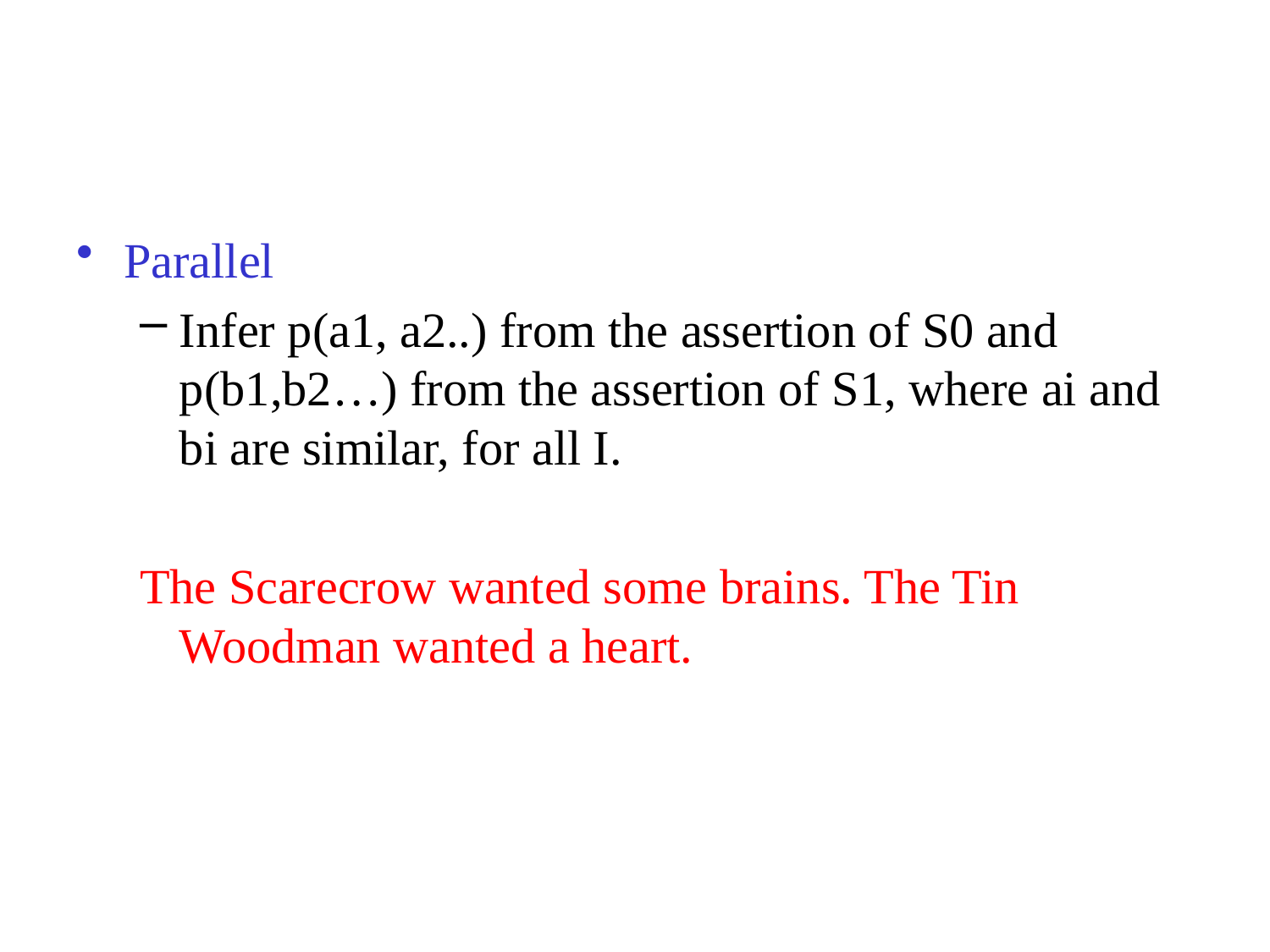

Parallel
Infer p(a1, a2..) from the assertion of S0 and p(b1,b2…) from the assertion of S1, where ai and bi are similar, for all I.

The Scarecrow wanted some brains. The Tin Woodman wanted a heart.